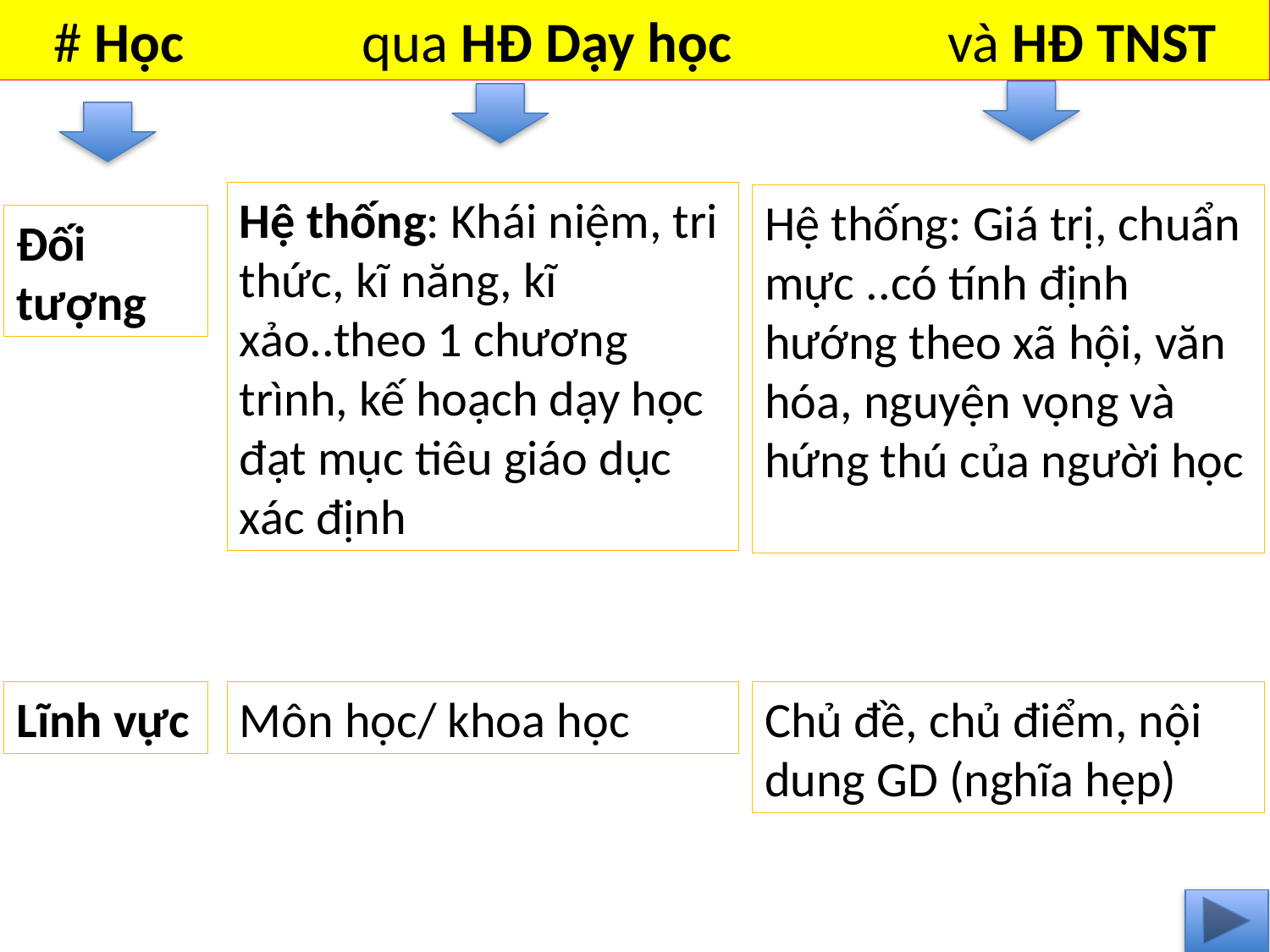

# Học              qua HĐ Dạy học                 và HĐ TNST

Hệ thống: Khái niệm, tri thức, kĩ năng, kĩ xảo..theo 1 chương trình, kế hoạch dạy học đạt mục tiêu giáo dục xác định
Hệ thống: Giá trị, chuẩn mực ..có tính định hướng theo xã hội, văn hóa, nguyện vọng và hứng thú của người học

Đối tượng
Lĩnh vực
Môn học/ khoa học
Chủ đề, chủ điểm, nội dung GD (nghĩa hẹp)